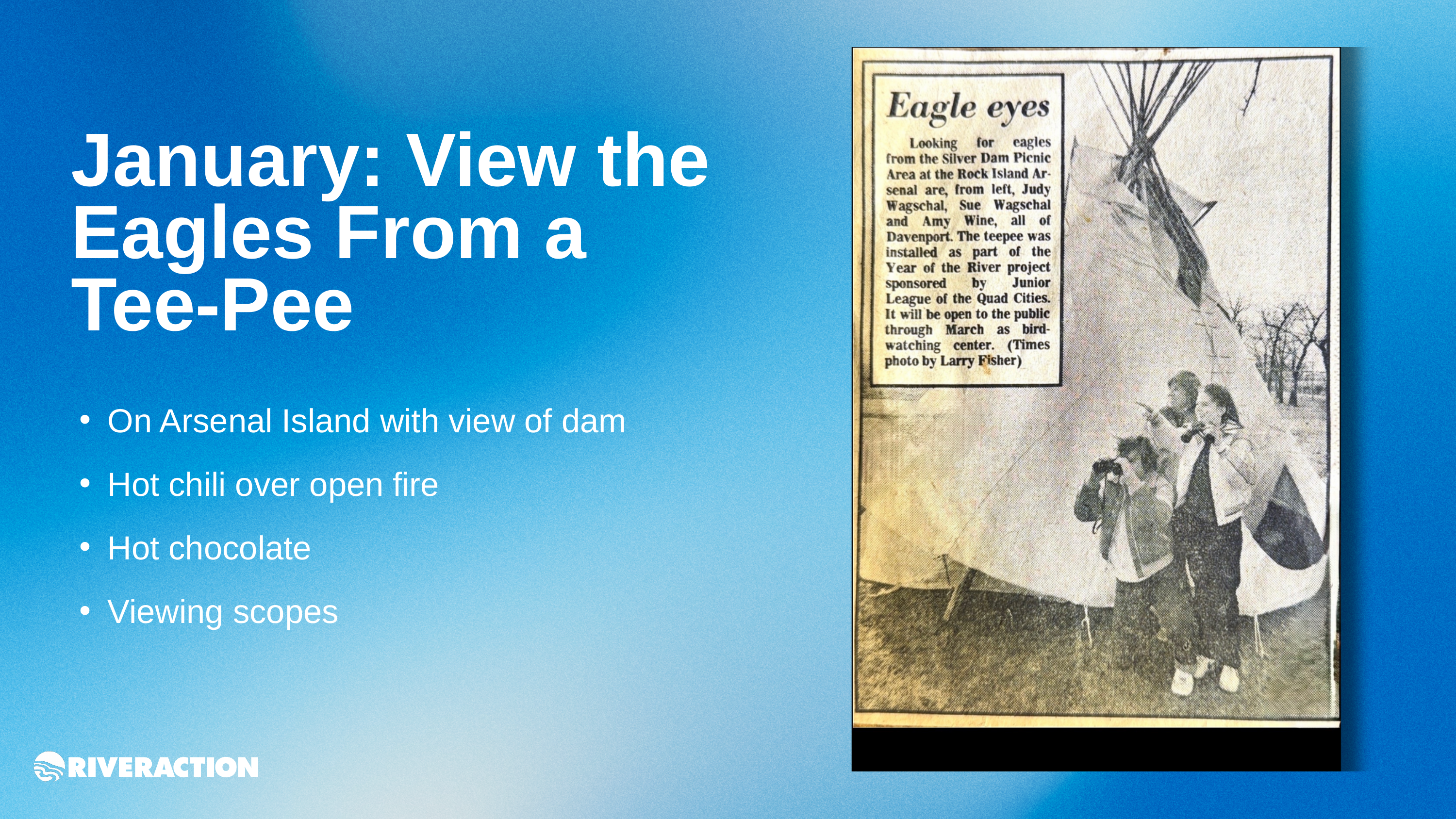

January: View the Eagles From a Tee-Pee
On Arsenal Island with view of dam
Hot chili over open fire
Hot chocolate
Viewing scopes